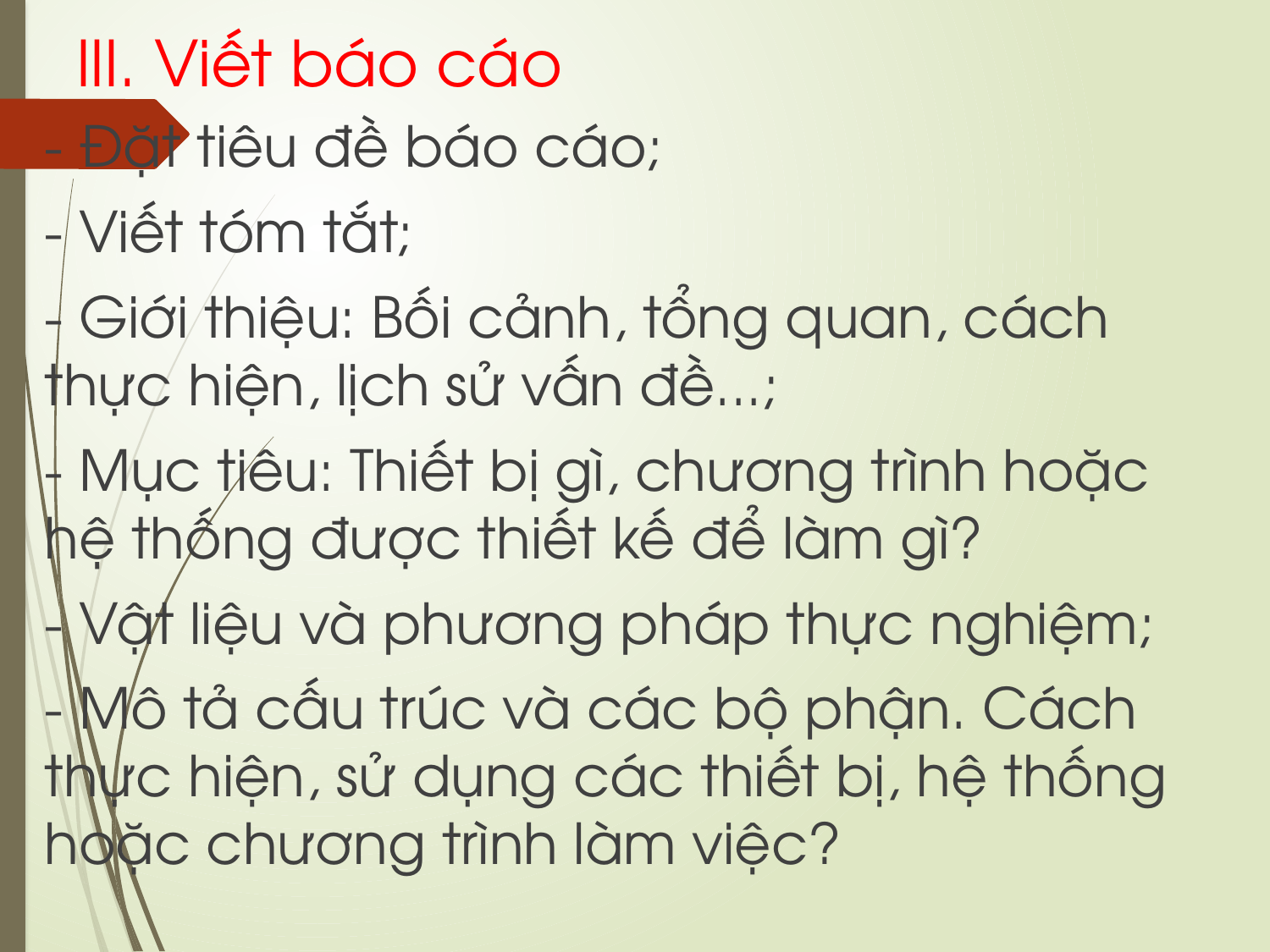

# III. Viết báo cáo
- Đặt tiêu đề báo cáo;
- Viết tóm tắt;
- Giới thiệu: Bối cảnh, tổng quan, cách thực hiện, lịch sử vấn đề...;
- Mục tiêu: Thiết bị gì, chương trình hoặc hệ thống được thiết kế để làm gì?
- Vật liệu và phương pháp thực nghiệm;
- Mô tả cấu trúc và các bộ phận. Cách thực hiện, sử dụng các thiết bị, hệ thống hoặc chương trình làm việc?